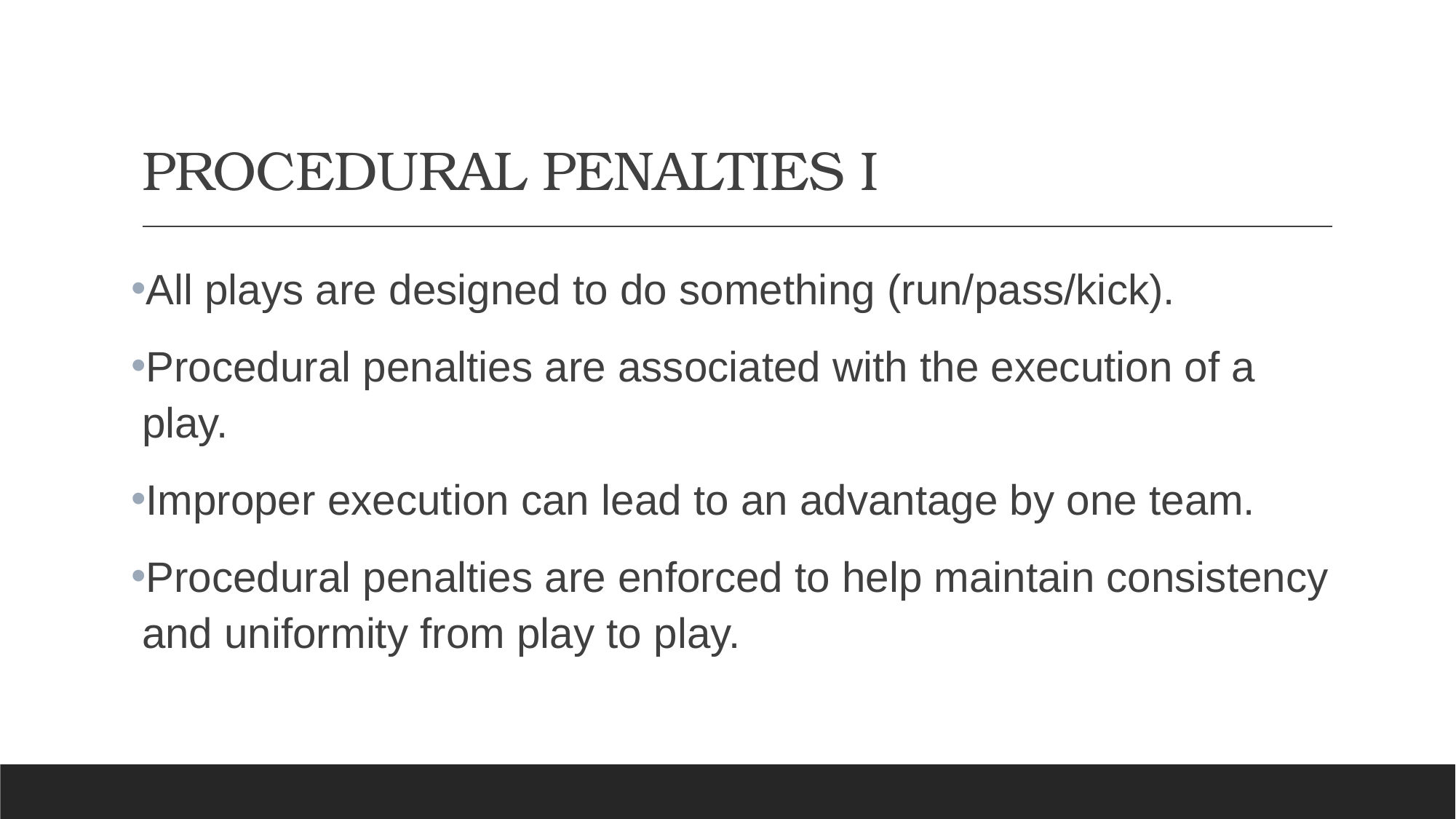

# PROCEDURAL PENALTIES I
All plays are designed to do something (run/pass/kick).
Procedural penalties are associated with the execution of a play.
Improper execution can lead to an advantage by one team.
Procedural penalties are enforced to help maintain consistency and uniformity from play to play.